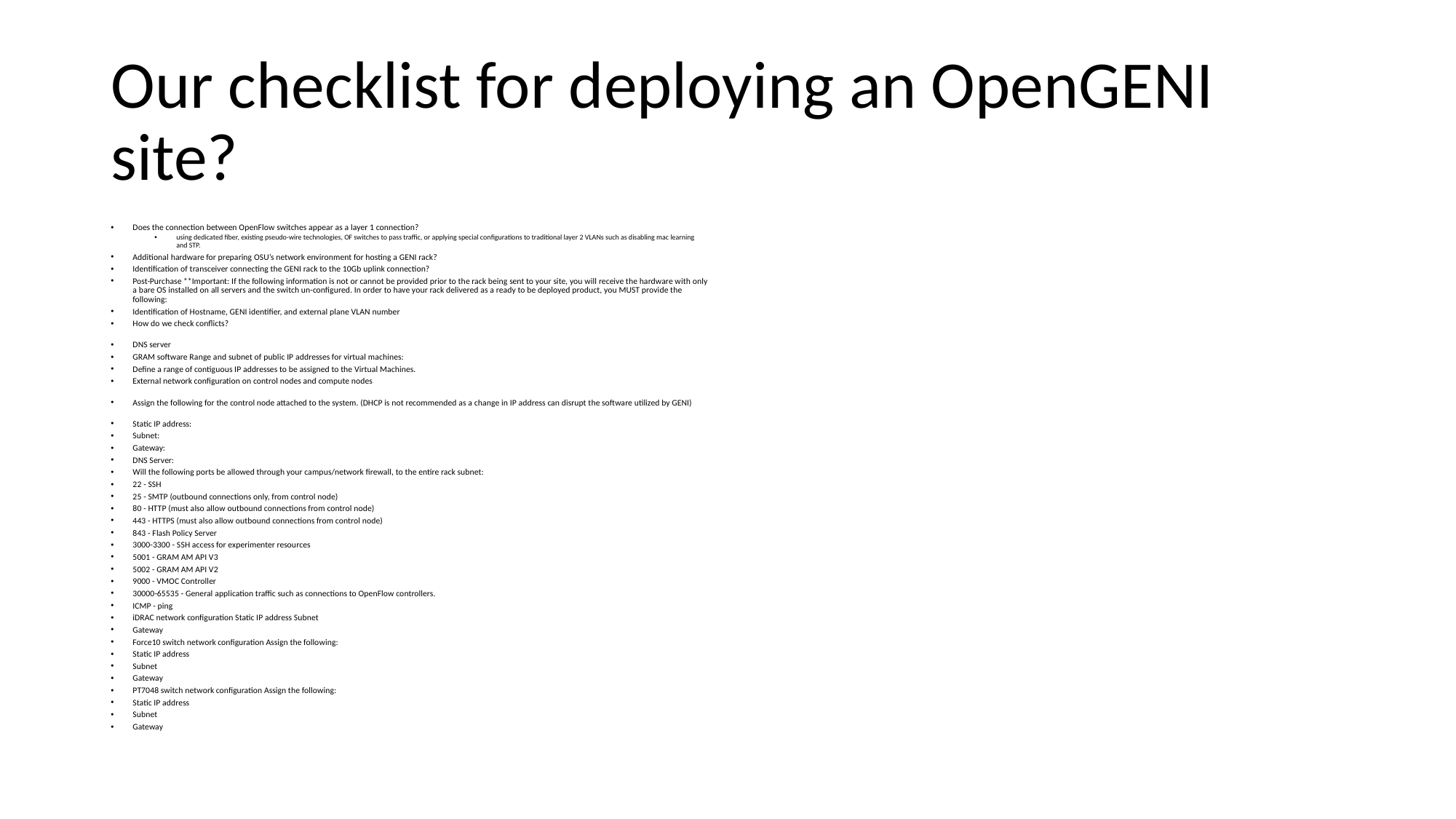

# Our checklist for deploying an OpenGENI site?
Does the connection between OpenFlow switches appear as a layer 1 connection?
using dedicated fiber, existing pseudo-wire technologies, OF switches to pass traffic, or applying special configurations to traditional layer 2 VLANs such as disabling mac learning and STP.
Additional hardware for preparing OSU’s network environment for hosting a GENI rack?
Identification of transceiver connecting the GENI rack to the 10Gb uplink connection?
Post-Purchase **Important: If the following information is not or cannot be provided prior to the rack being sent to your site, you will receive the hardware with only a bare OS installed on all servers and the switch un-configured. In order to have your rack delivered as a ready to be deployed product, you MUST provide the following:
Identification of Hostname, GENI identifier, and external plane VLAN number
How do we check conflicts?
DNS server
GRAM software Range and subnet of public IP addresses for virtual machines:
Define a range of contiguous IP addresses to be assigned to the Virtual Machines.
External network configuration on control nodes and compute nodes
Assign the following for the control node attached to the system. (DHCP is not recommended as a change in IP address can disrupt the software utilized by GENI)
Static IP address:
Subnet:
Gateway:
DNS Server:
Will the following ports be allowed through your campus/network firewall, to the entire rack subnet:
22 - SSH
25 - SMTP (outbound connections only, from control node)
80 - HTTP (must also allow outbound connections from control node)
443 - HTTPS (must also allow outbound connections from control node)
843 - Flash Policy Server
3000-3300 - SSH access for experimenter resources
5001 - GRAM AM API V3
5002 - GRAM AM API V2
9000 - VMOC Controller
30000-65535 - General application traffic such as connections to OpenFlow controllers.
ICMP - ping
iDRAC network configuration Static IP address Subnet
Gateway
Force10 switch network configuration Assign the following:
Static IP address
Subnet
Gateway
PT7048 switch network configuration Assign the following:
Static IP address
Subnet
Gateway